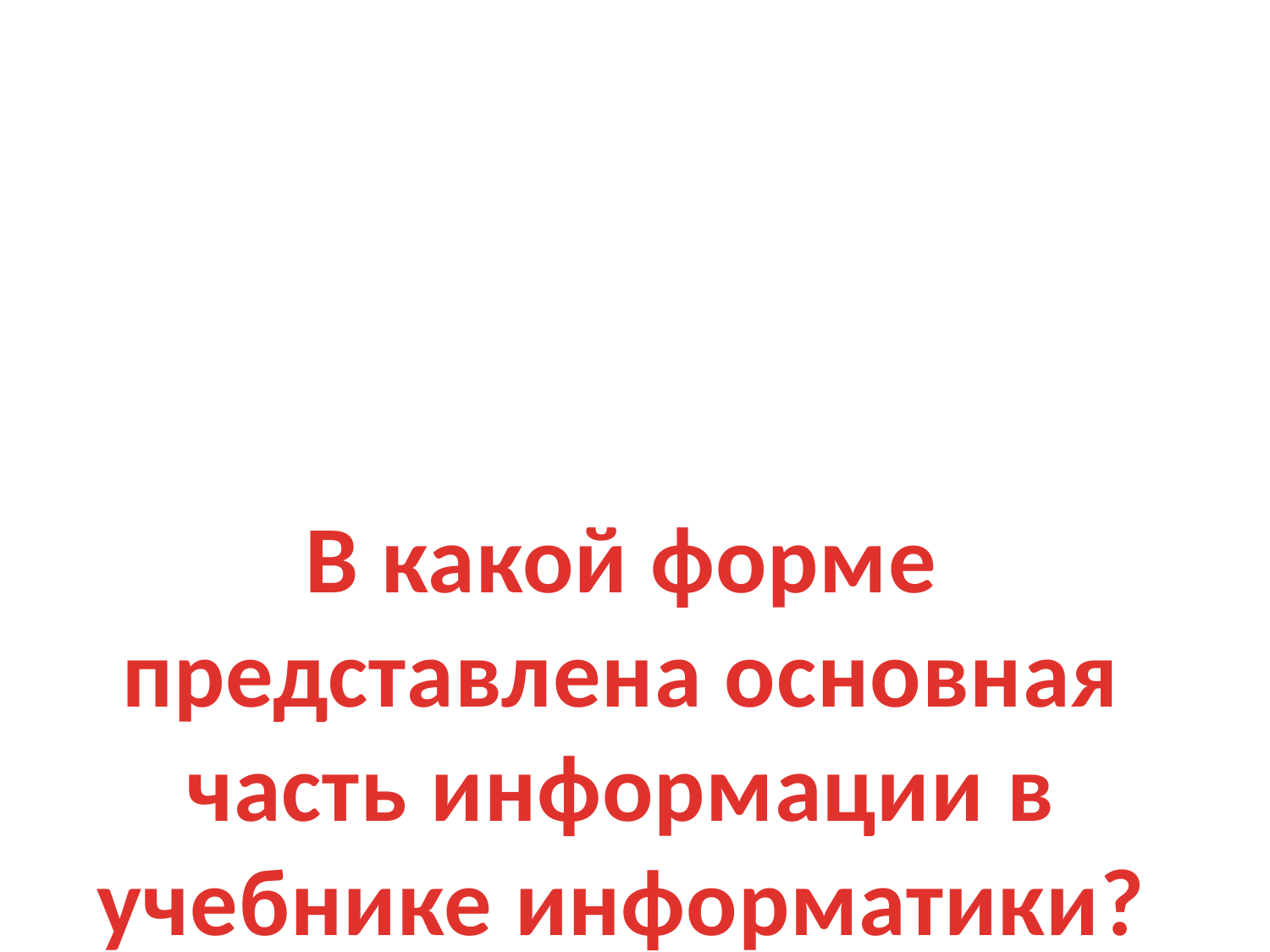

В какой форме представлена основная часть информации в учебнике информатики?